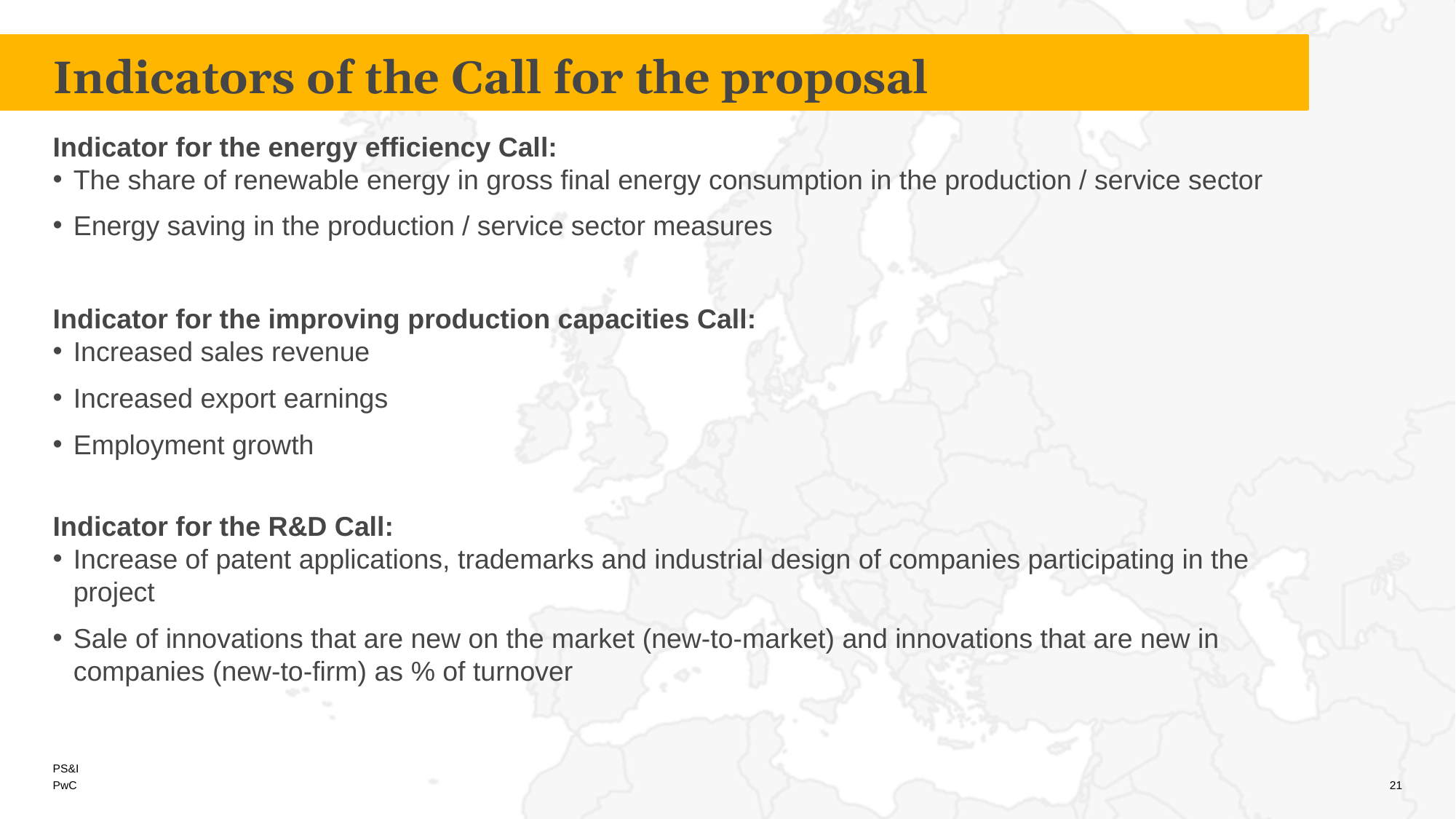

Indicators of the Call for the proposal
Indicator for the energy efficiency Call:
The share of renewable energy in gross final energy consumption in the production / service sector
Energy saving in the production / service sector measures

Indicator for the improving production capacities Call:
Increased sales revenue
Increased export earnings
Employment growth

Indicator for the R&D Call:
Increase of patent applications, trademarks and industrial design of companies participating in the project
Sale of innovations that are new on the market (new-to-market) and innovations that are new in companies (new-to-firm) as % of turnover

21